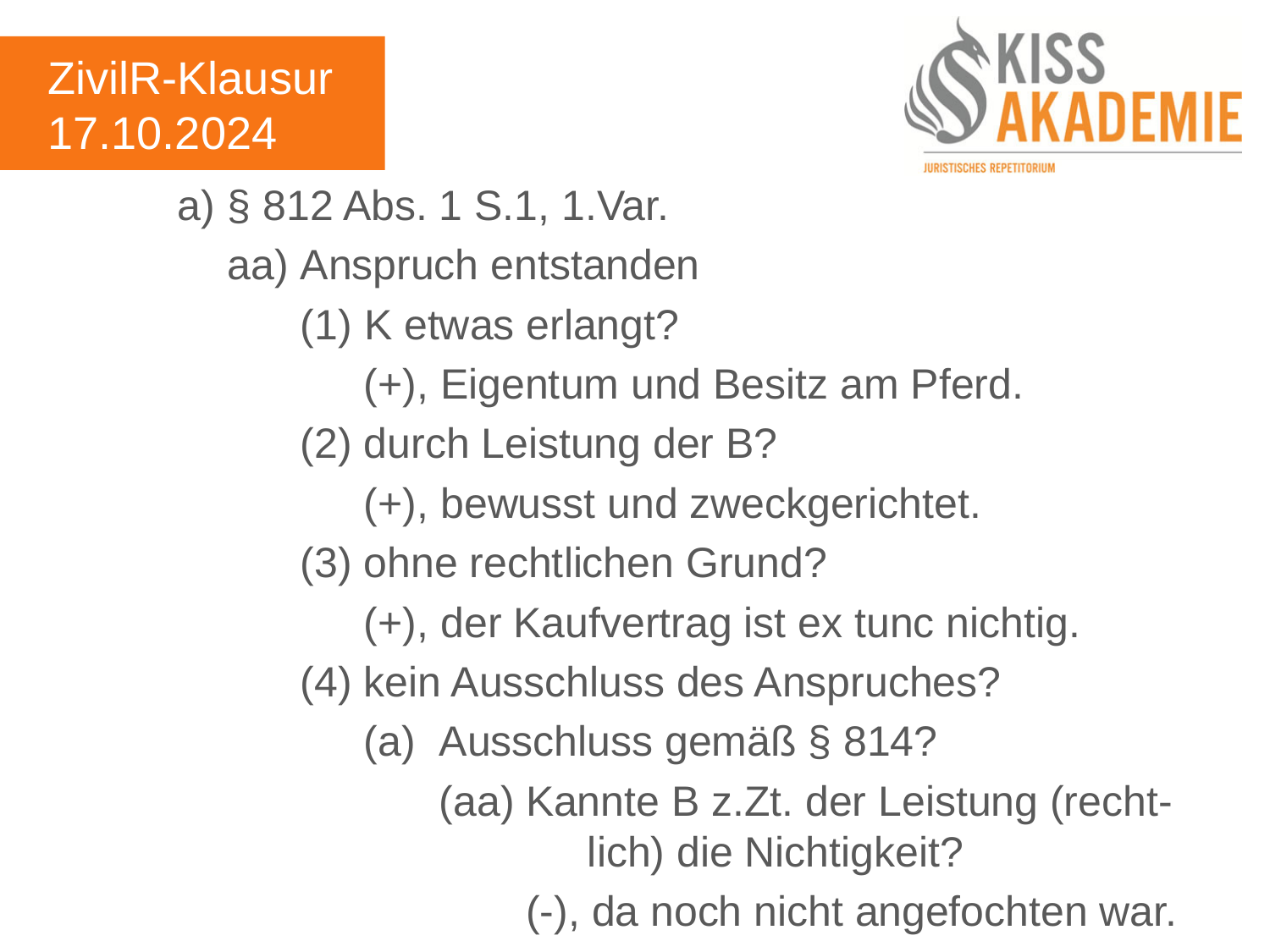

ZivilR-Klausur
17.10.2024
			a)	§ 812 Abs. 1 S.1, 1.Var.
				aa)	Anspruch entstanden
					(1) K etwas erlangt?
						(+), Eigentum und Besitz am Pferd.
					(2)	durch Leistung der B?
						(+), bewusst und zweckgerichtet.
					(3)	ohne rechtlichen Grund?
						(+), der Kaufvertrag ist ex tunc nichtig.
					(4)	kein Ausschluss des Anspruches?
						(a)	Ausschluss gemäß § 814?
							(aa)	Kannte B z.Zt. der Leistung (recht-									lich) die Nichtigkeit?
								(-), da noch nicht angefochten war.